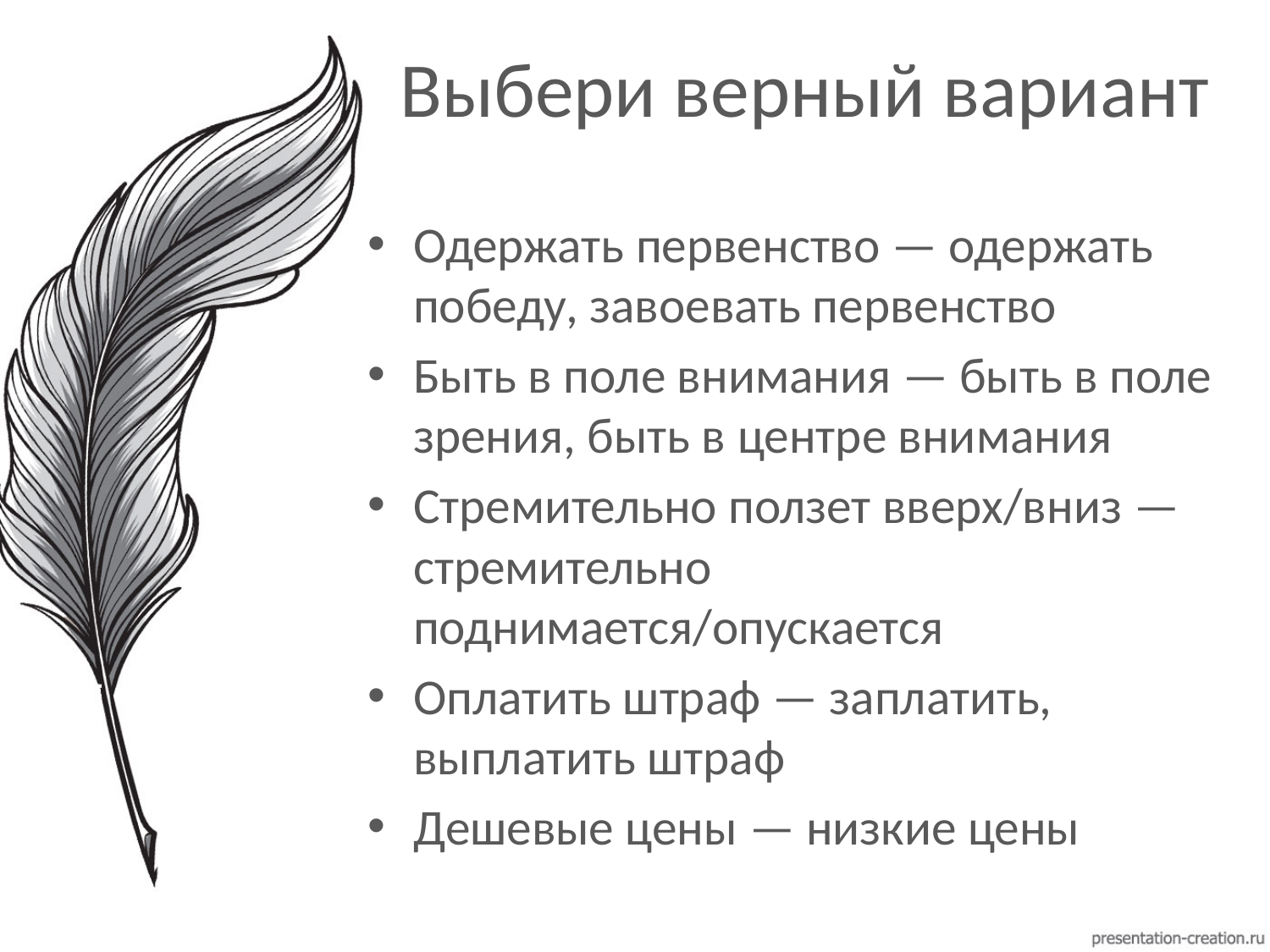

# Выбери верный вариант
Одержать первенство — одержать победу, завоевать первенство
Быть в поле внимания — быть в поле зрения, быть в центре внимания
Стремительно ползет вверх/вниз — стремительно поднимается/опускается
Оплатить штраф — заплатить, выплатить штраф
Дешевые цены — низкие цены